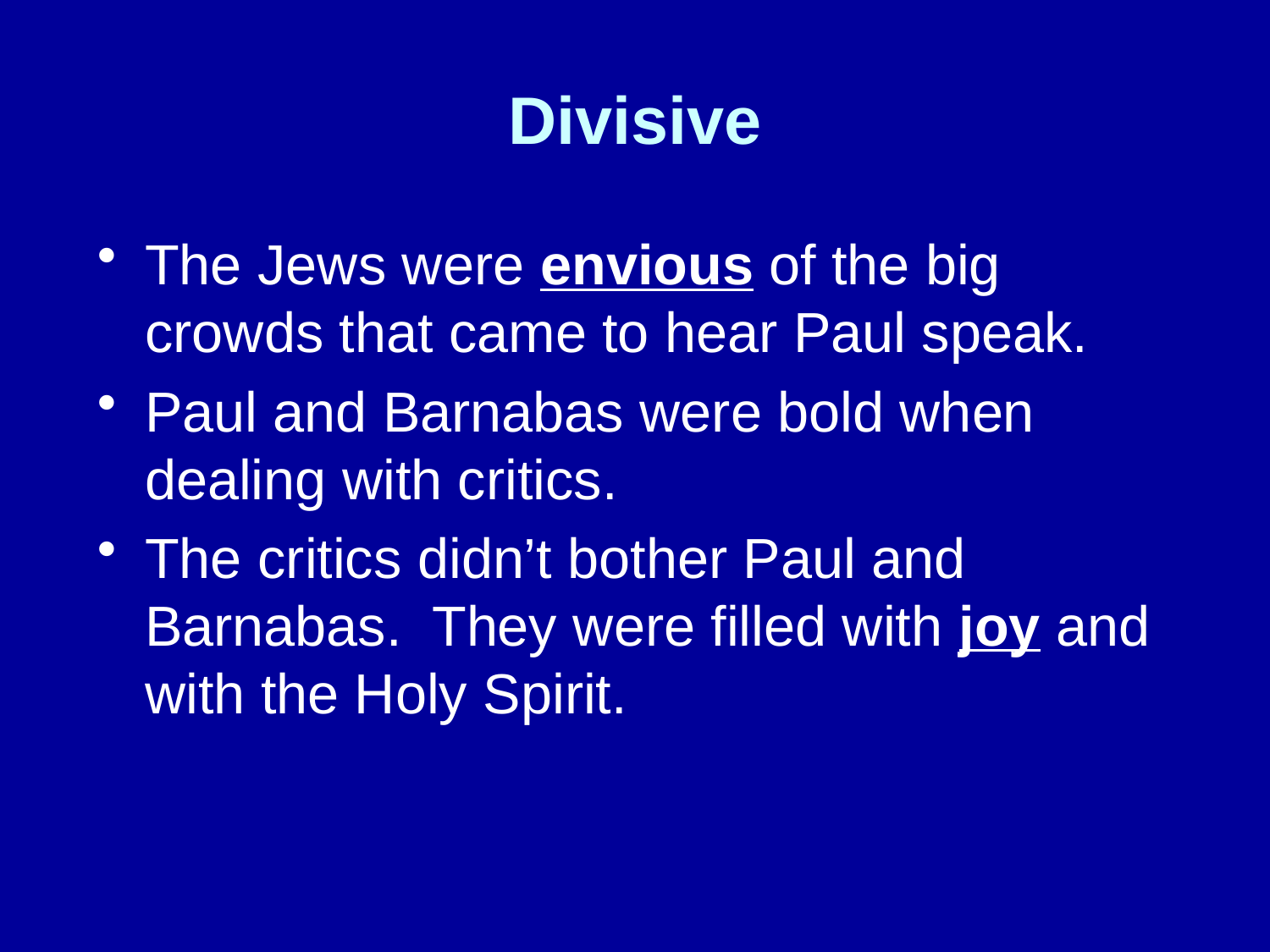

# Divisive
The Jews were envious of the big crowds that came to hear Paul speak.
Paul and Barnabas were bold when dealing with critics.
The critics didn’t bother Paul and Barnabas.  They were filled with joy and with the Holy Spirit.